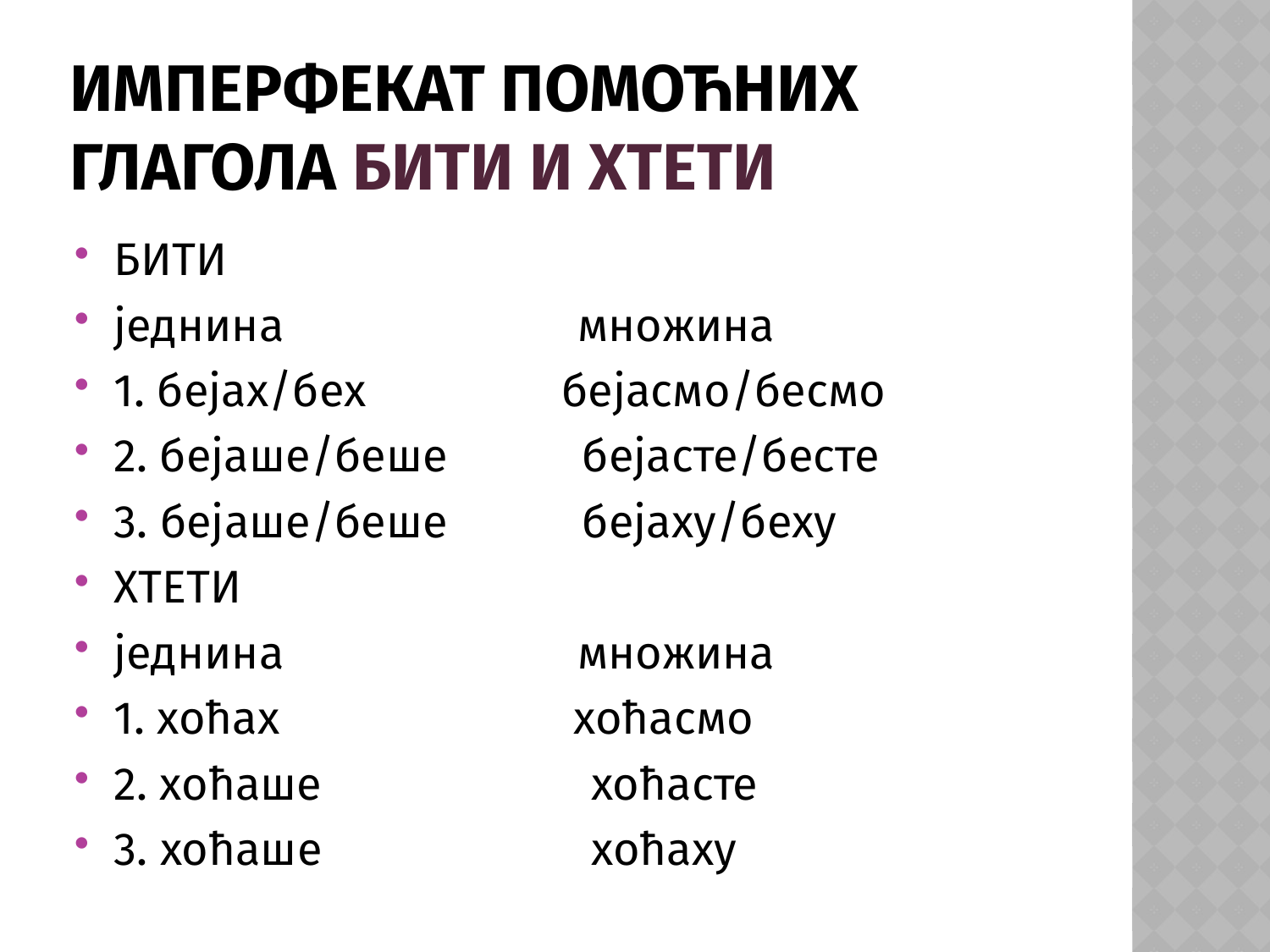

# Имперфекат помоћних глагола бити и хтети
БИТИ
једнина                        множина
1. бејах/бех                бејасмо/бесмо
2. бејаше/беше           бејасте/бесте
3. бејаше/беше           бејаху/беху
ХТЕТИ
једнина                        множина
1. хоћах                        хоћасмо
2. хоћаше                      хоћасте
3. хоћаше                      хоћаху